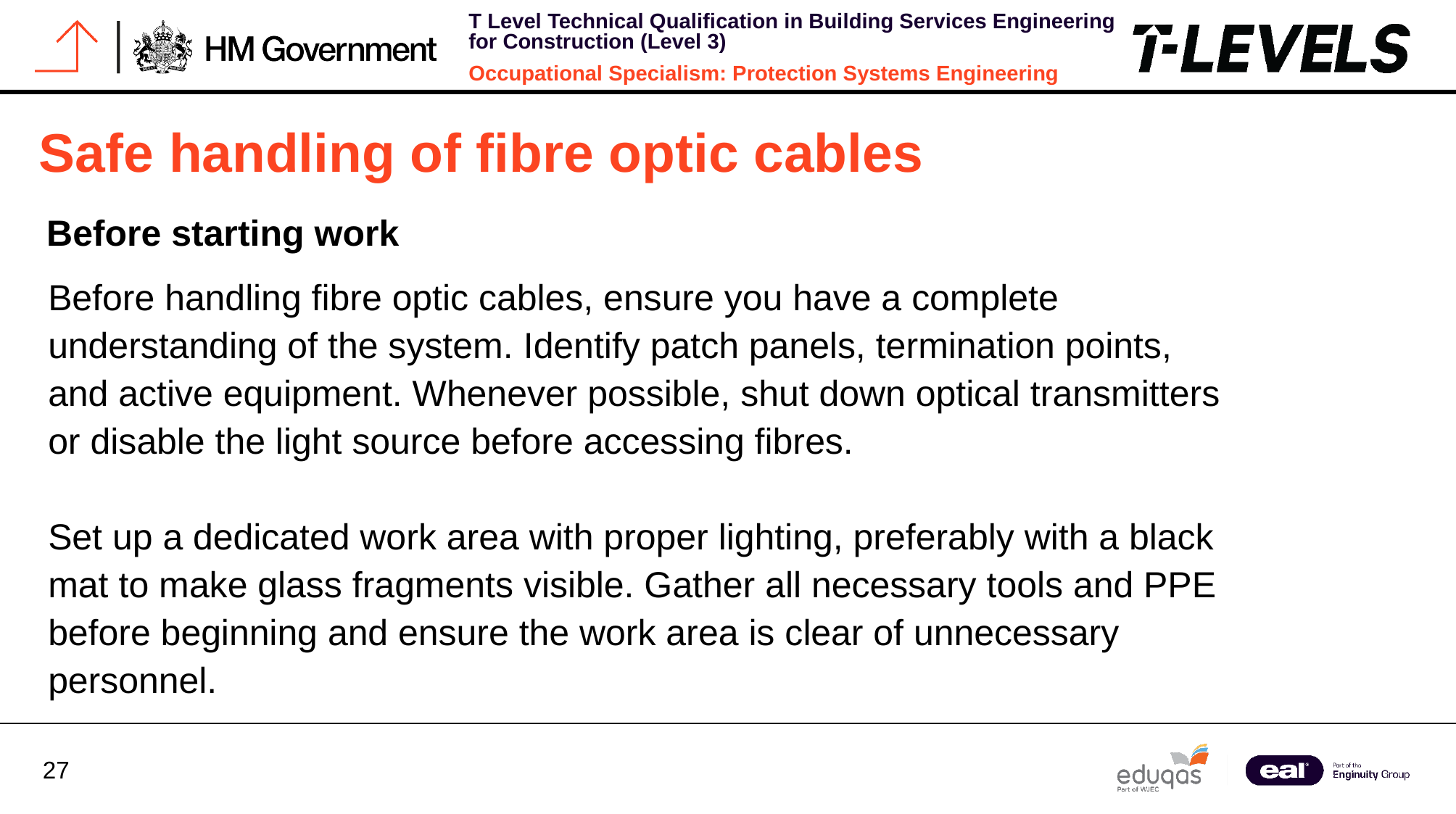

# Safe handling of fibre optic cables
Before starting work
Before handling fibre optic cables, ensure you have a complete understanding of the system. Identify patch panels, termination points, and active equipment. Whenever possible, shut down optical transmitters or disable the light source before accessing fibres.

Set up a dedicated work area with proper lighting, preferably with a black mat to make glass fragments visible. Gather all necessary tools and PPE before beginning and ensure the work area is clear of unnecessary personnel.